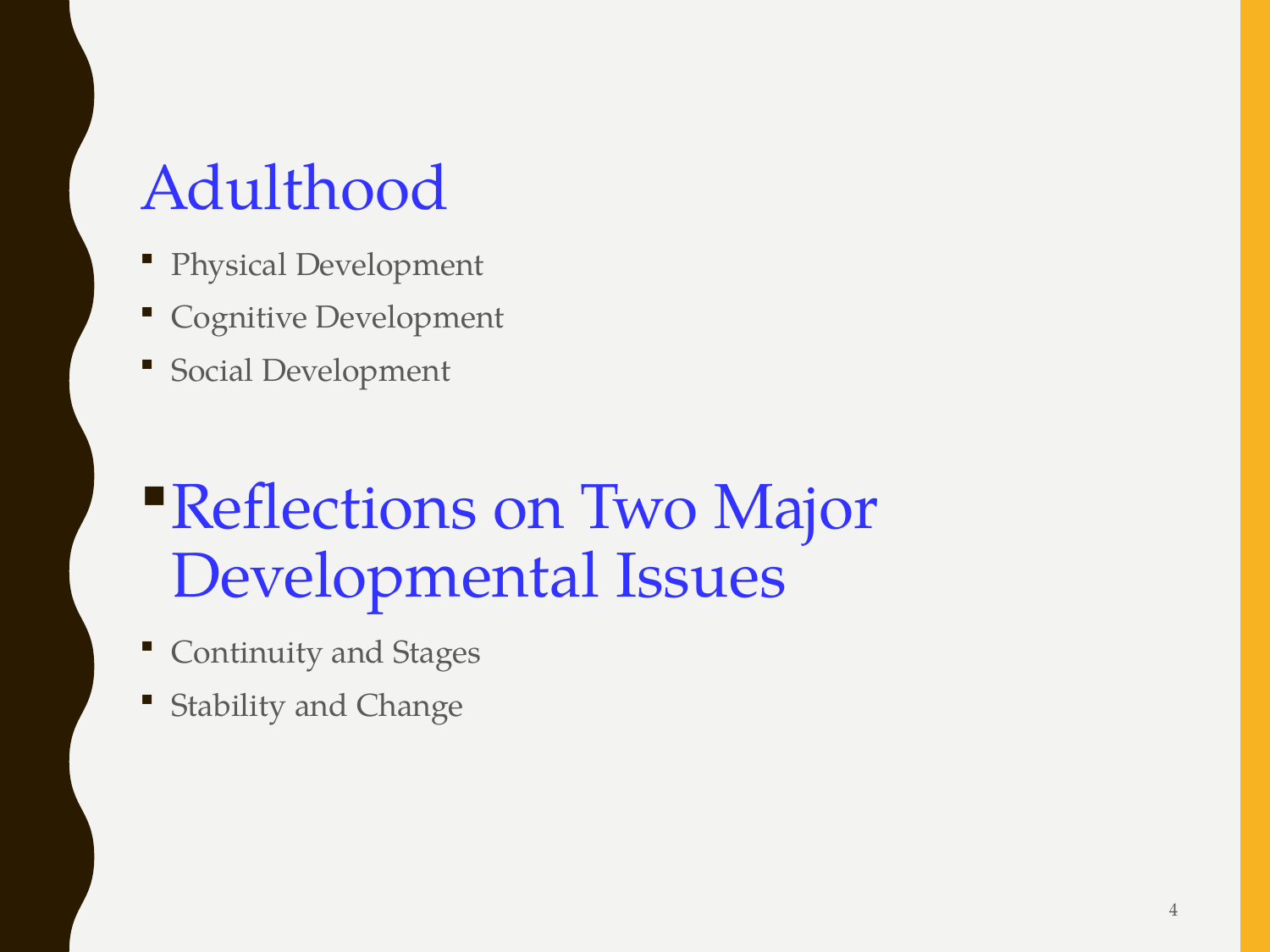

Adulthood
Physical Development
Cognitive Development
Social Development

Reflections on Two Major Developmental Issues
Continuity and Stages
Stability and Change
4